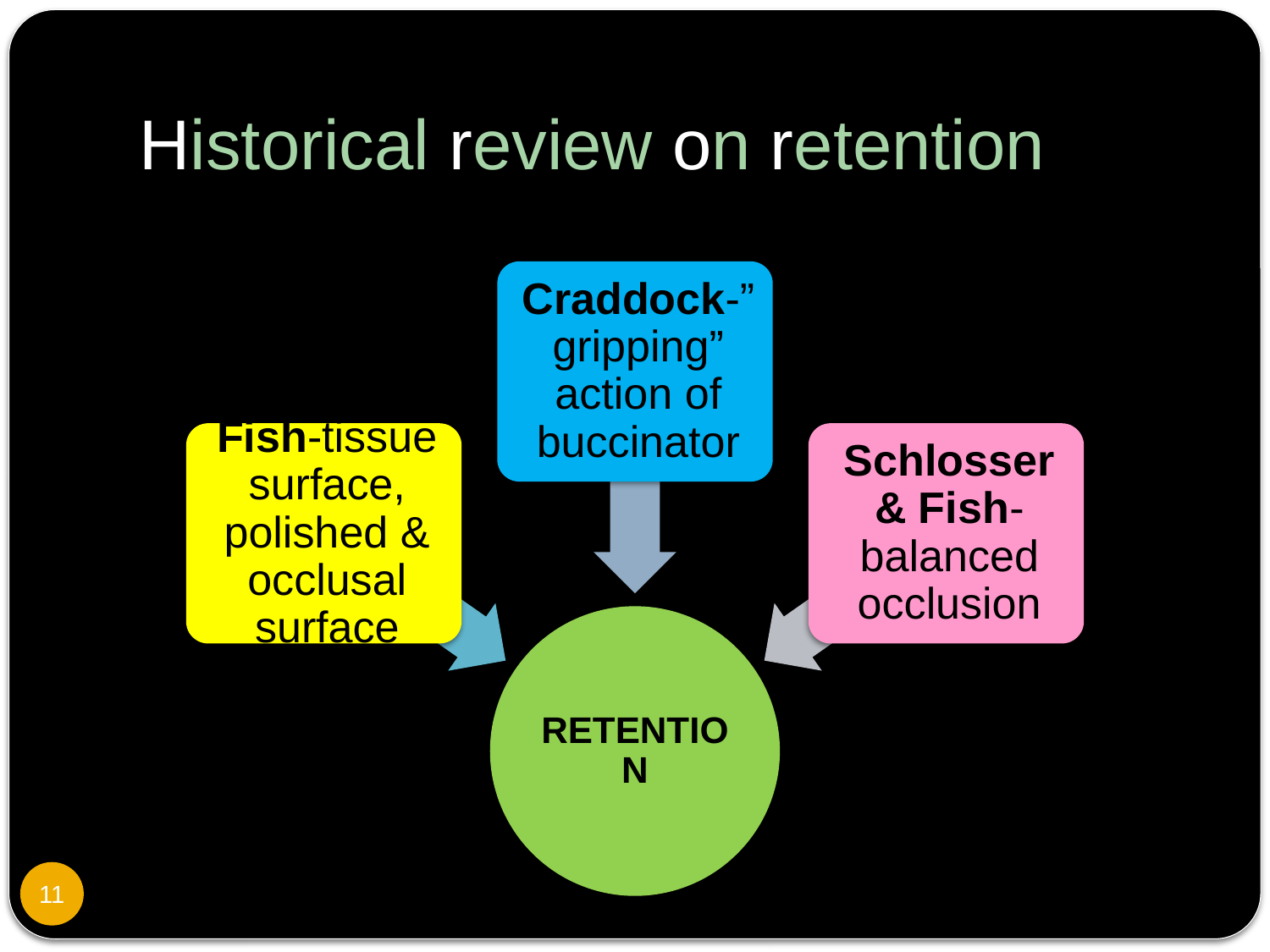

# Historical review on retention
RETENTION
Fish-tissue surface, polished & occlusal surface
Craddock-”gripping” action of buccinator
Schlosser & Fish- balanced occlusion
11